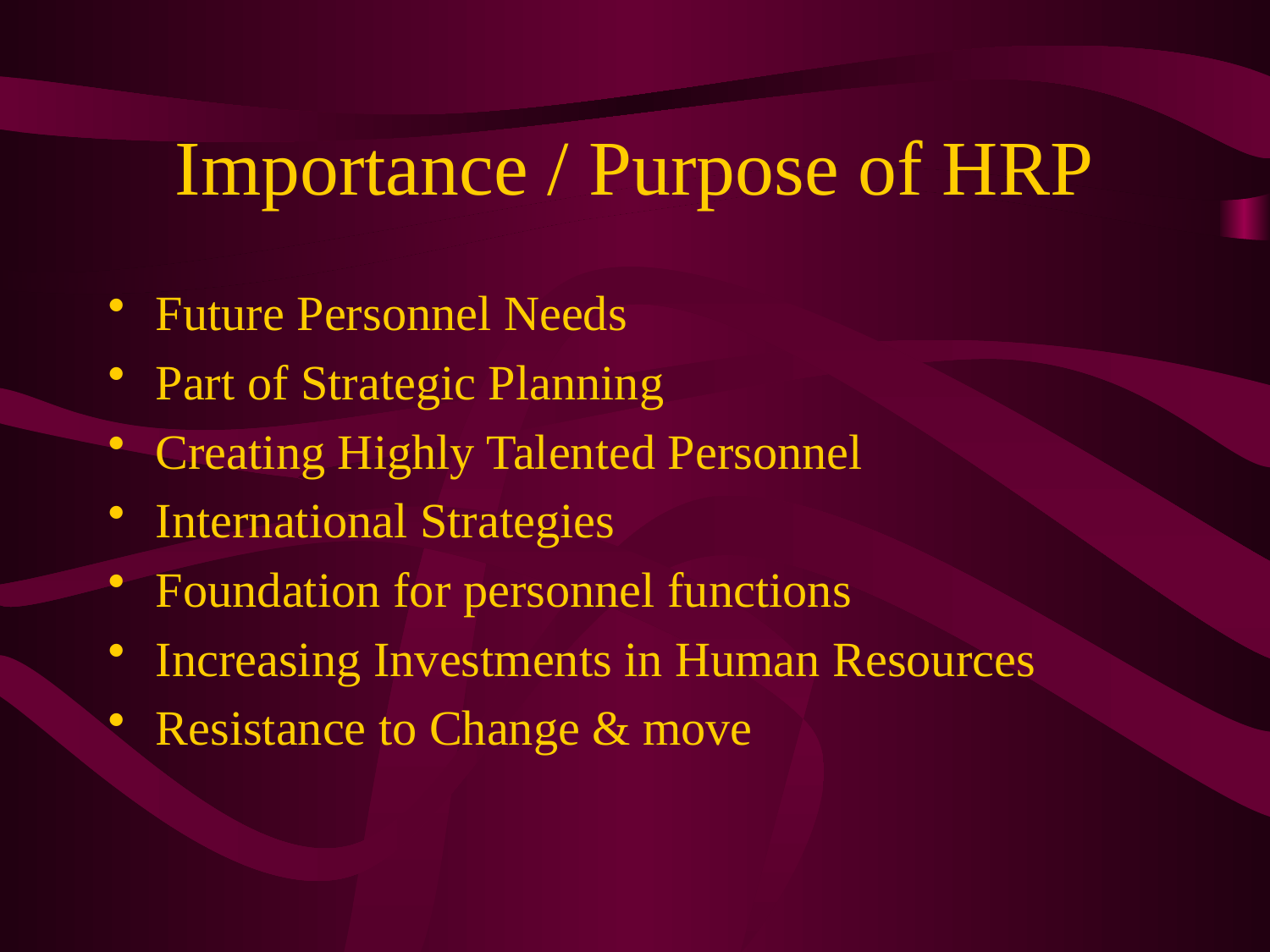

# Importance / Purpose of HRP
Future Personnel Needs
Part of Strategic Planning
Creating Highly Talented Personnel
International Strategies
Foundation for personnel functions
Increasing Investments in Human Resources
Resistance to Change & move